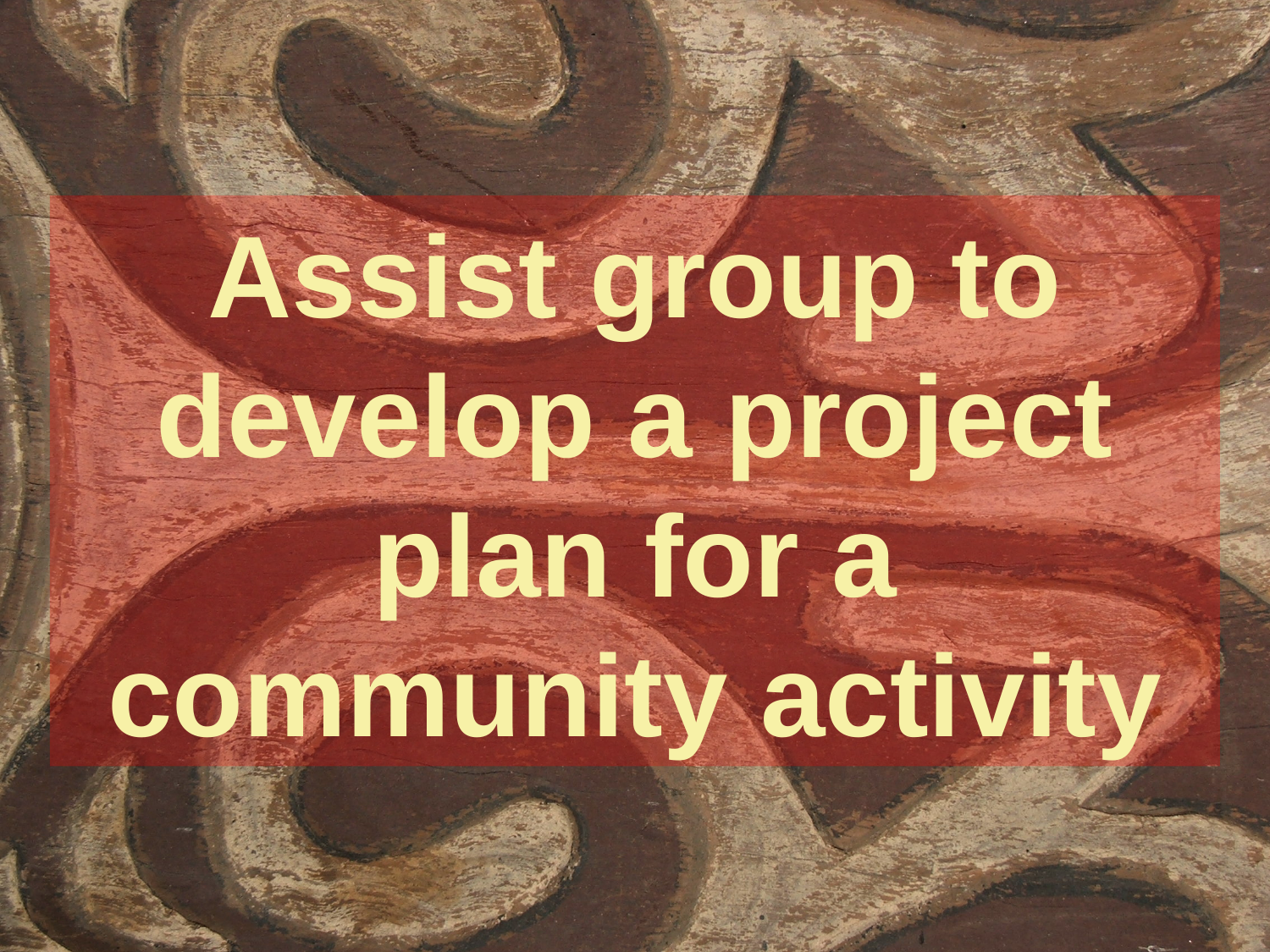

Assist group to develop a project plan for a community activity